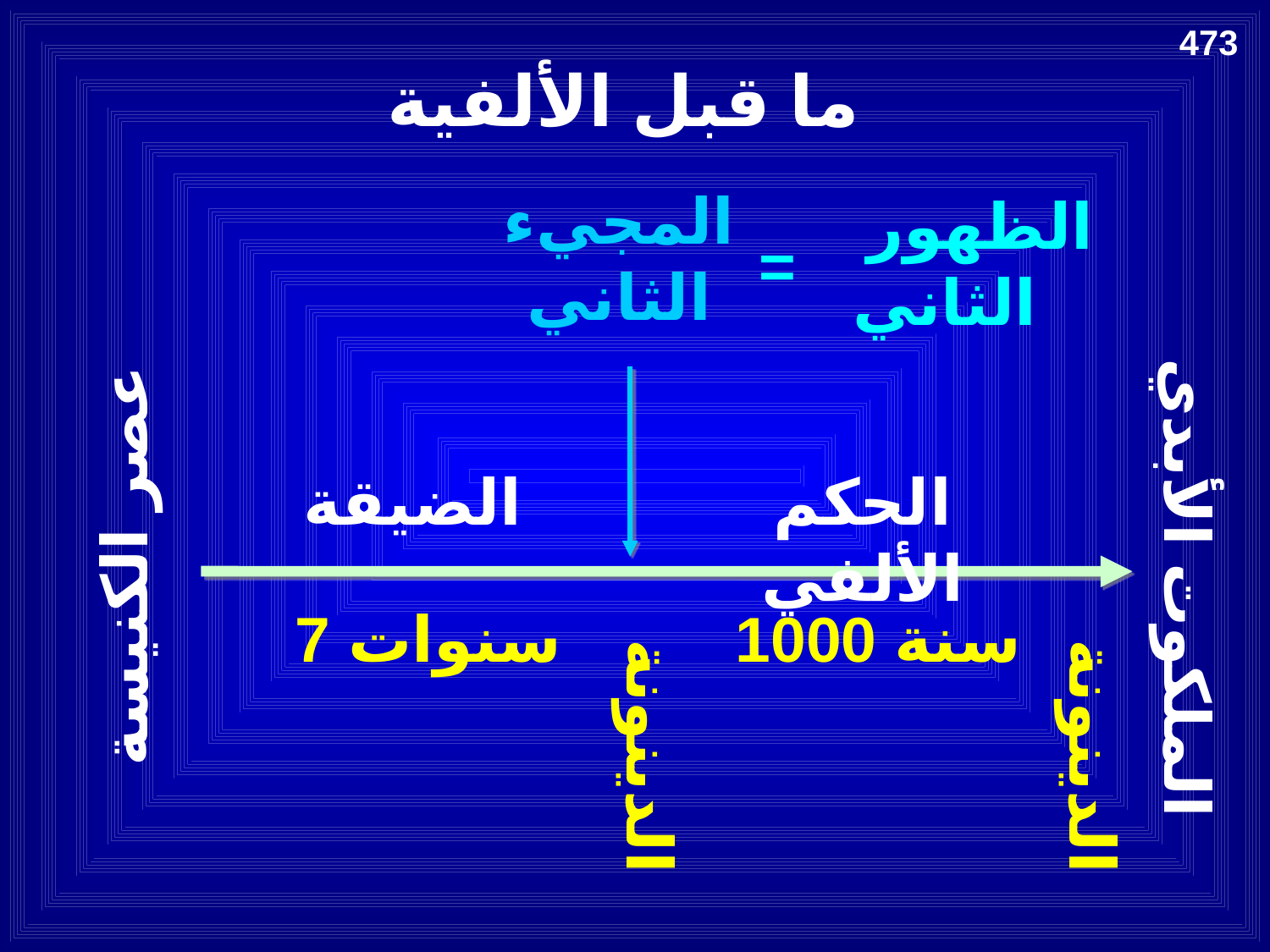

473
ما قبل الألفية

المجيء الثاني
الظهور     الثاني
=

الضيقة
الحكم الألفي
عصر الكنيسة
الملكوت الأبدي

7 سنوات
1000 سنة
الدينونة
الدينونة